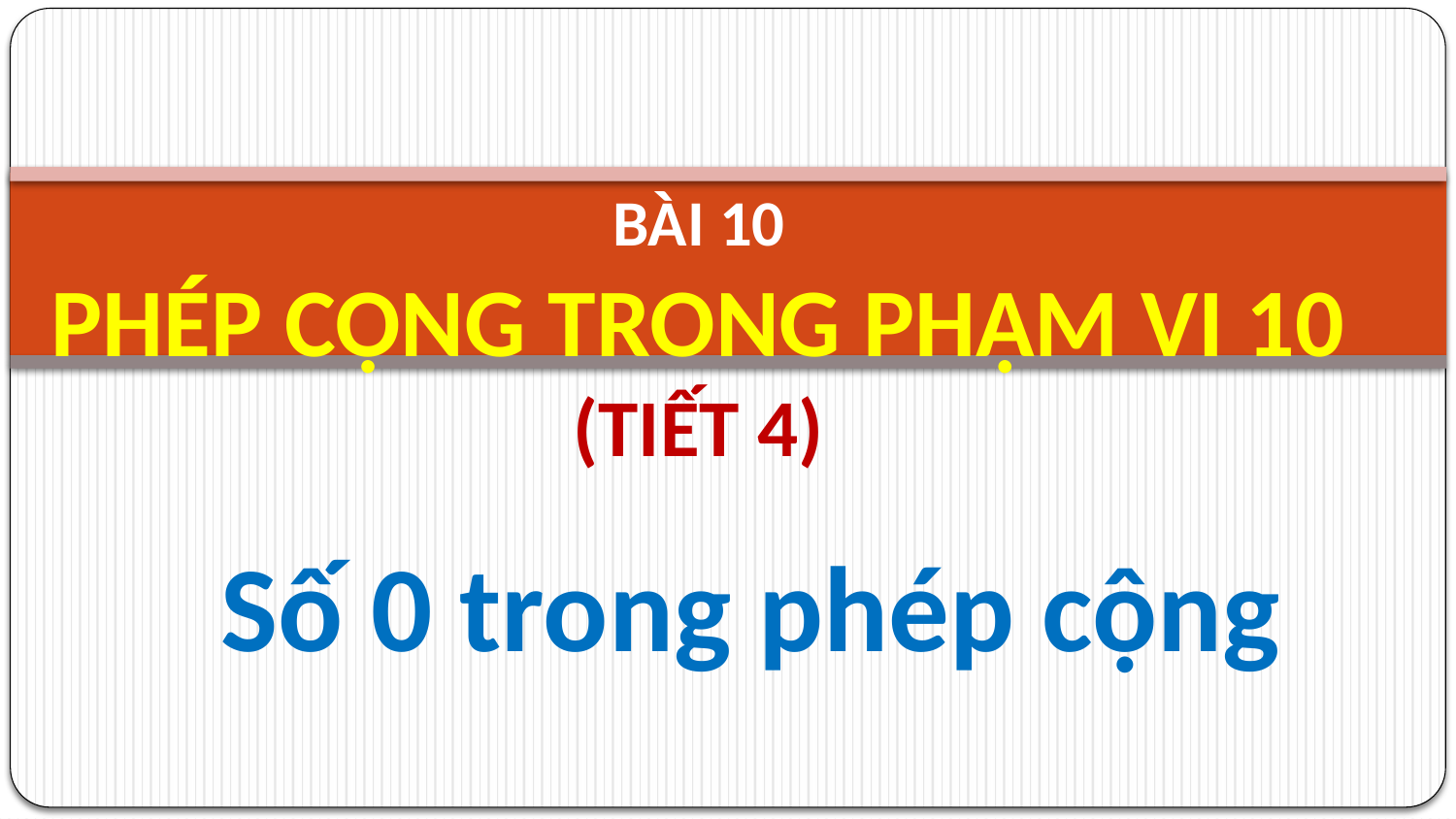

BÀI 10
PHÉP CỘNG TRONG PHẠM VI 10
(TIẾT 4)
Số 0 trong phép cộng